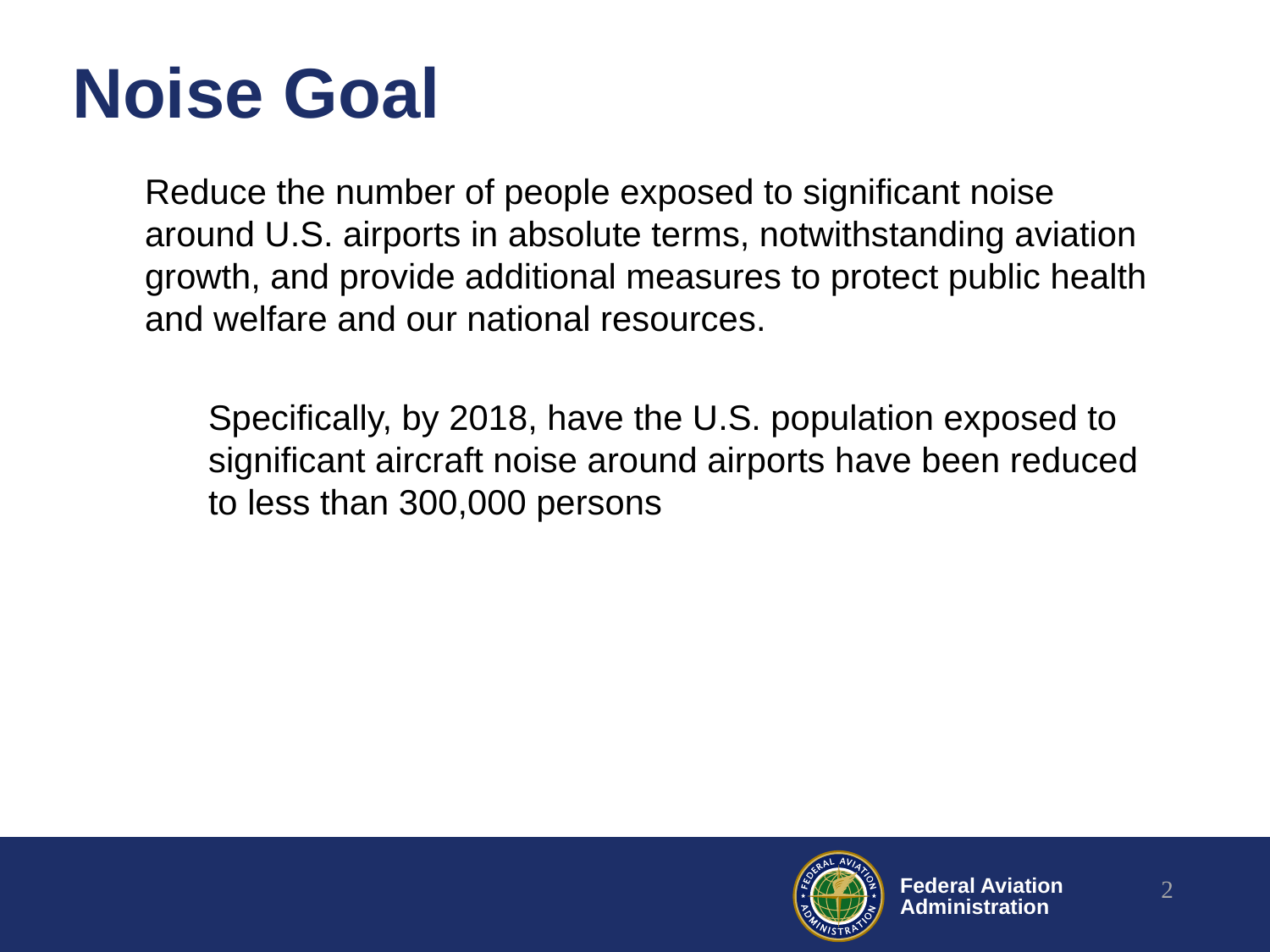

# Noise Goal
Reduce the number of people exposed to significant noise around U.S. airports in absolute terms, notwithstanding aviation growth, and provide additional measures to protect public health and welfare and our national resources.

Specifically, by 2018, have the U.S. population exposed to significant aircraft noise around airports have been reduced to less than 300,000 persons

2